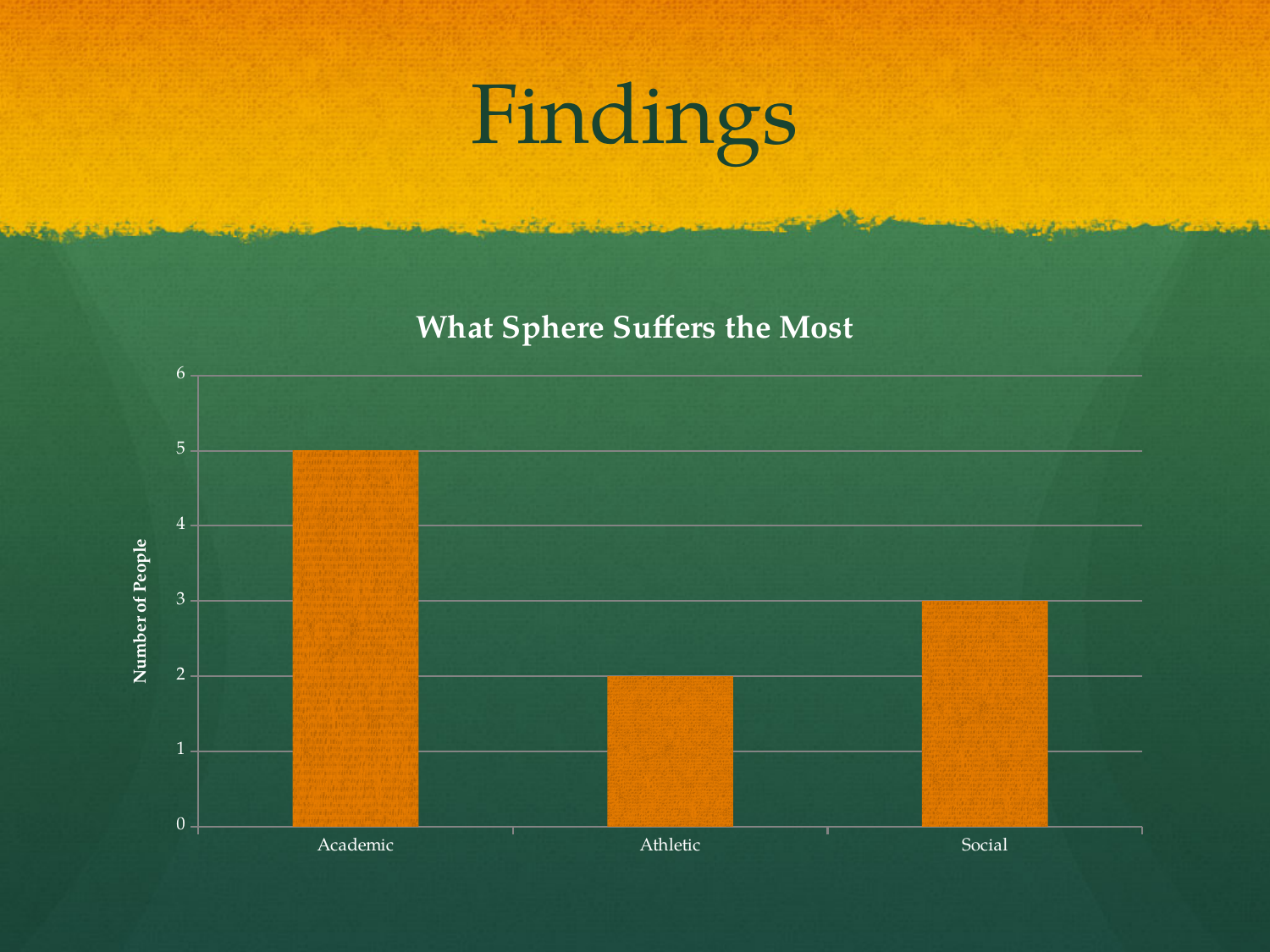

# Findings

### Chart: What Sphere Suffers the Most

| Category |  |
|---|---|
| Academic | 5.0 |
| Athletic | 2.0 |
| Social | 3.0 |